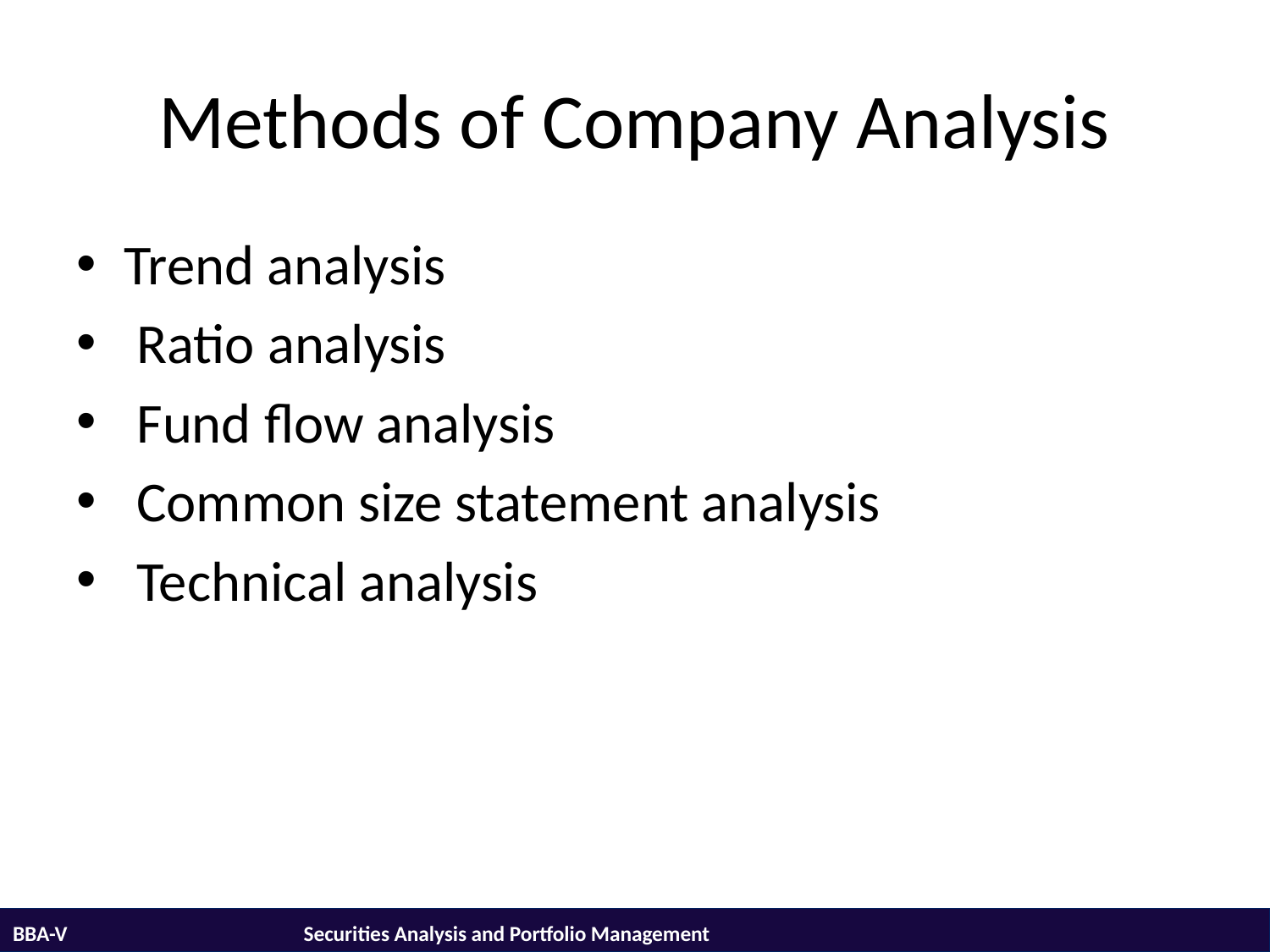

# Methods of Company Analysis
Trend analysis
 Ratio analysis
 Fund flow analysis
 Common size statement analysis
 Technical analysis

BBA-V			                                                                                                      Securities Analysis and Portfolio Management